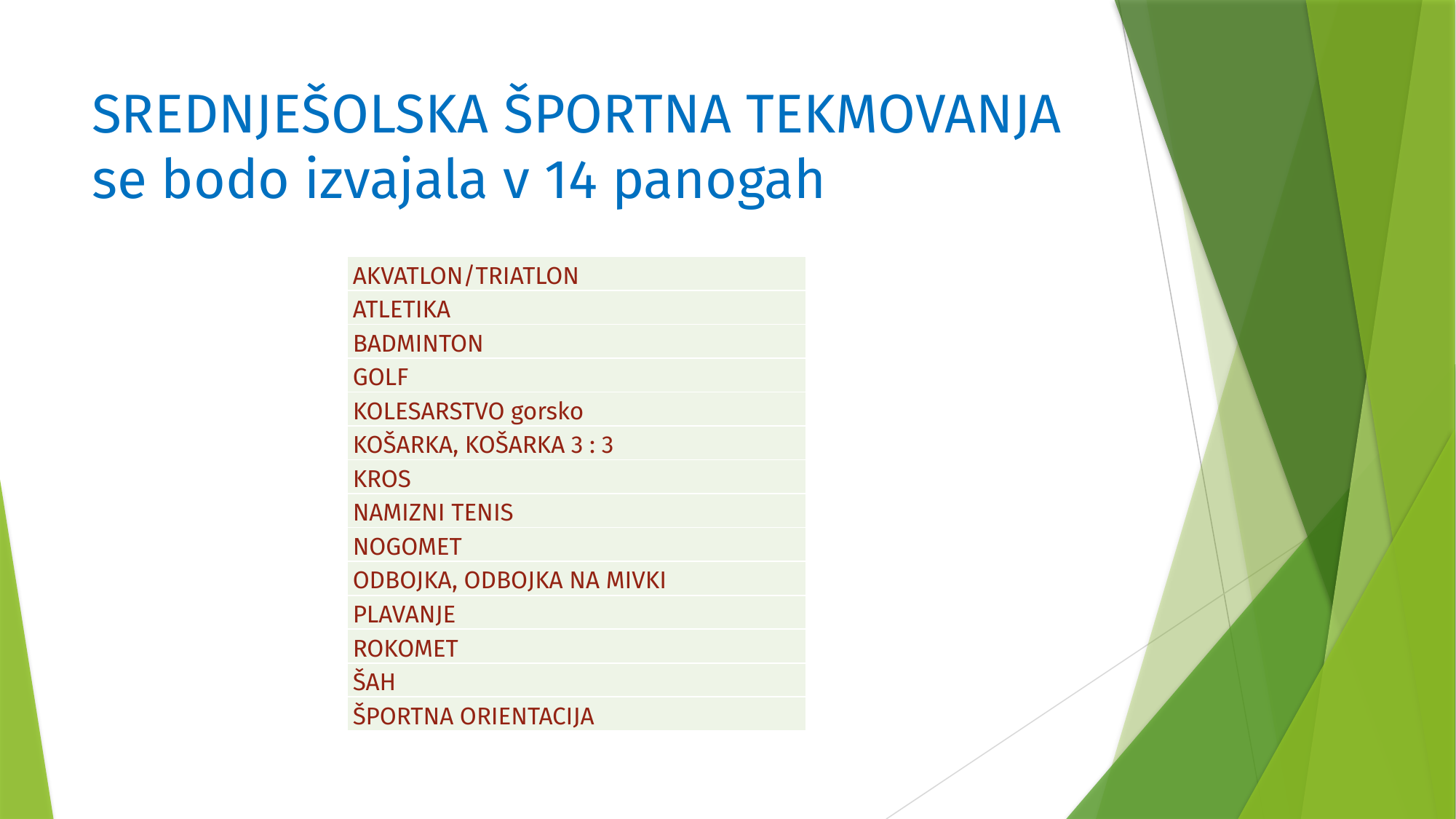

# SREDNJEŠOLSKA ŠPORTNA TEKMOVANJA se bodo izvajala v 14 panogah
| AKVATLON/TRIATLON |
| --- |
| ATLETIKA |
| BADMINTON |
| GOLF |
| KOLESARSTVO gorsko |
| KOŠARKA, KOŠARKA 3 : 3 |
| KROS |
| NAMIZNI TENIS |
| NOGOMET |
| ODBOJKA, ODBOJKA NA MIVKI |
| PLAVANJE |
| ROKOMET |
| ŠAH |
| ŠPORTNA ORIENTACIJA |